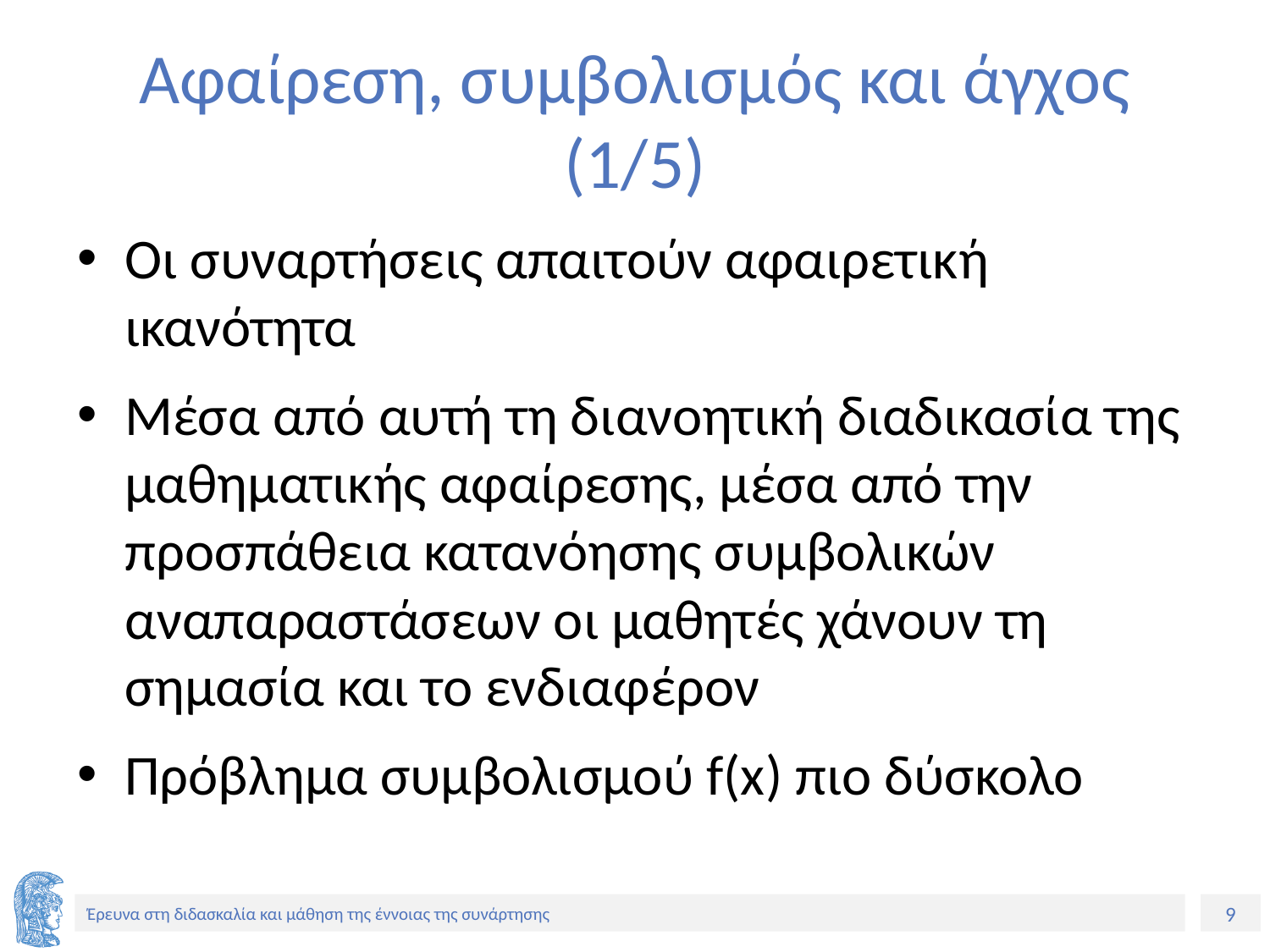

# Αφαίρεση, συμβολισμός και άγχος (1/5)
Οι συναρτήσεις απαιτούν αφαιρετική ικανότητα
Μέσα από αυτή τη διανοητική διαδικασία της μαθηματικής αφαίρεσης, μέσα από την προσπάθεια κατανόησης συμβολικών αναπαραστάσεων οι μαθητές χάνουν τη σημασία και το ενδιαφέρον
Πρόβλημα συμβολισμού f(x) πιο δύσκολο